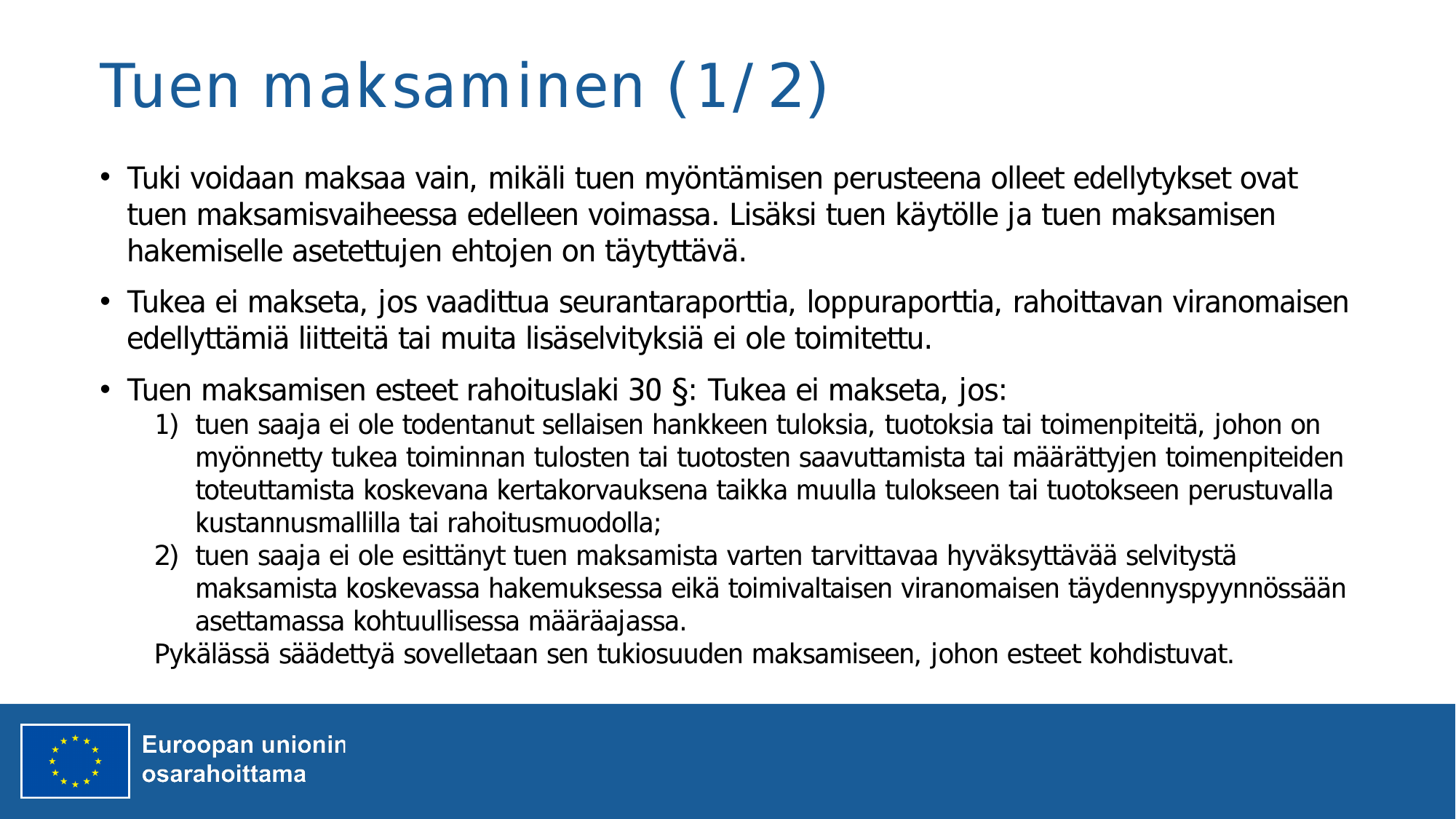

# Tuen maksaminen (1/2)
Tuki voidaan maksaa vain, mikäli tuen myöntämisen perusteena olleet edellytykset ovat tuen maksamisvaiheessa edelleen voimassa. Lisäksi tuen käytölle ja tuen maksamisen hakemiselle asetettujen ehtojen on täytyttävä.
Tukea ei makseta, jos vaadittua seurantaraporttia, loppuraporttia, rahoittavan viranomaisen edellyttämiä liitteitä tai muita lisäselvityksiä ei ole toimitettu.
Tuen maksamisen esteet rahoituslaki 30 §: Tukea ei makseta, jos:
tuen saaja ei ole todentanut sellaisen hankkeen tuloksia, tuotoksia tai toimenpiteitä, johon on myönnetty tukea toiminnan tulosten tai tuotosten saavuttamista tai määrättyjen toimenpiteiden toteuttamista koskevana kertakorvauksena taikka muulla tulokseen tai tuotokseen perustuvalla kustannusmallilla tai rahoitusmuodolla;
tuen saaja ei ole esittänyt tuen maksamista varten tarvittavaa hyväksyttävää selvitystä maksamista koskevassa hakemuksessa eikä toimivaltaisen viranomaisen täydennyspyynnössään asettamassa kohtuullisessa määräajassa.
Pykälässä säädettyä sovelletaan sen tukiosuuden maksamiseen, johon esteet kohdistuvat.